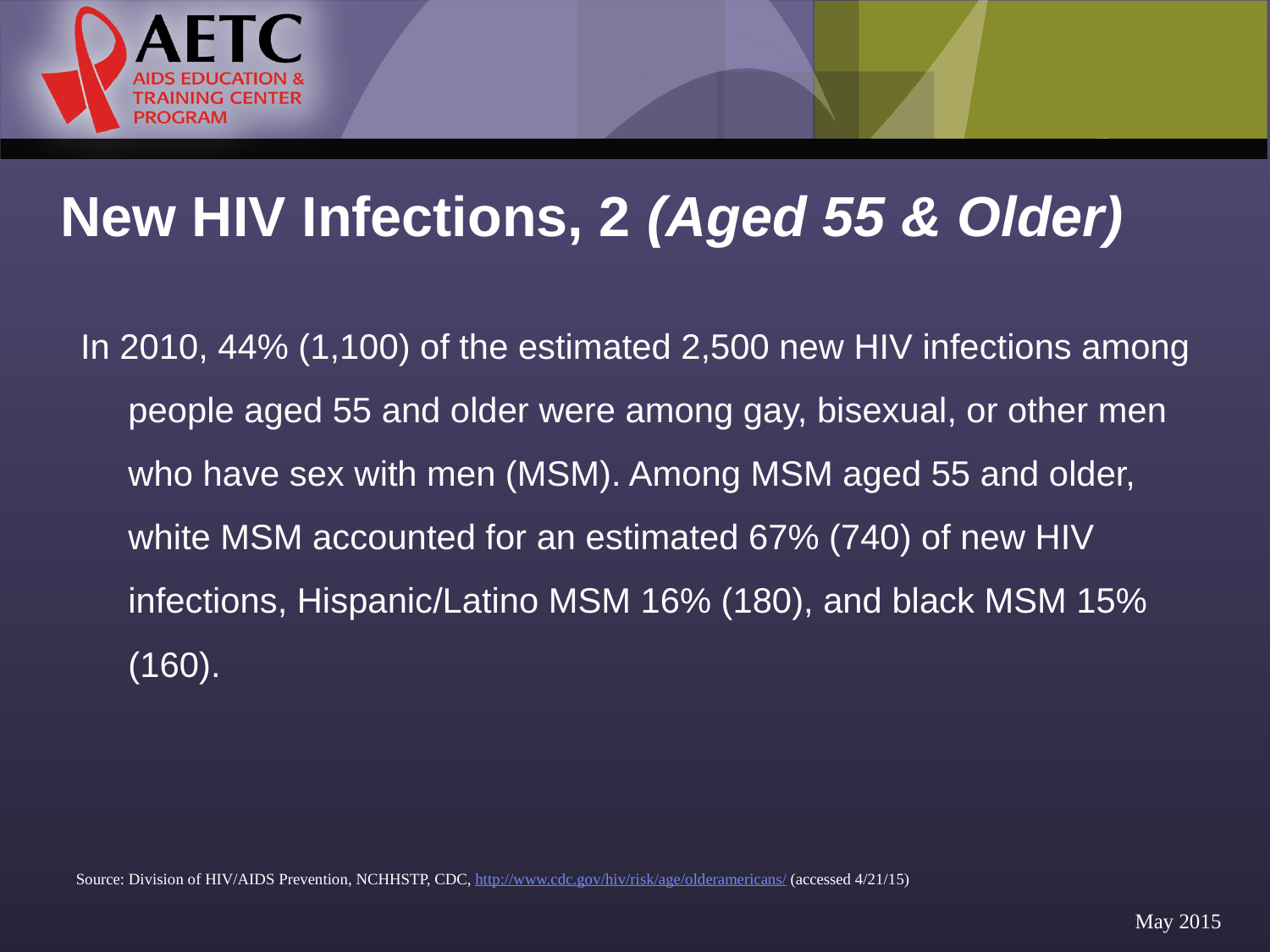

# New HIV Infections, 2 (Aged 55 & Older)
In 2010, 44% (1,100) of the estimated 2,500 new HIV infections among people aged 55 and older were among gay, bisexual, or other men who have sex with men (MSM). Among MSM aged 55 and older, white MSM accounted for an estimated 67% (740) of new HIV infections, Hispanic/Latino MSM 16% (180), and black MSM 15% (160).
Source: Division of HIV/AIDS Prevention, NCHHSTP, CDC, http://www.cdc.gov/hiv/risk/age/olderamericans/ (accessed 4/21/15)
May 2015